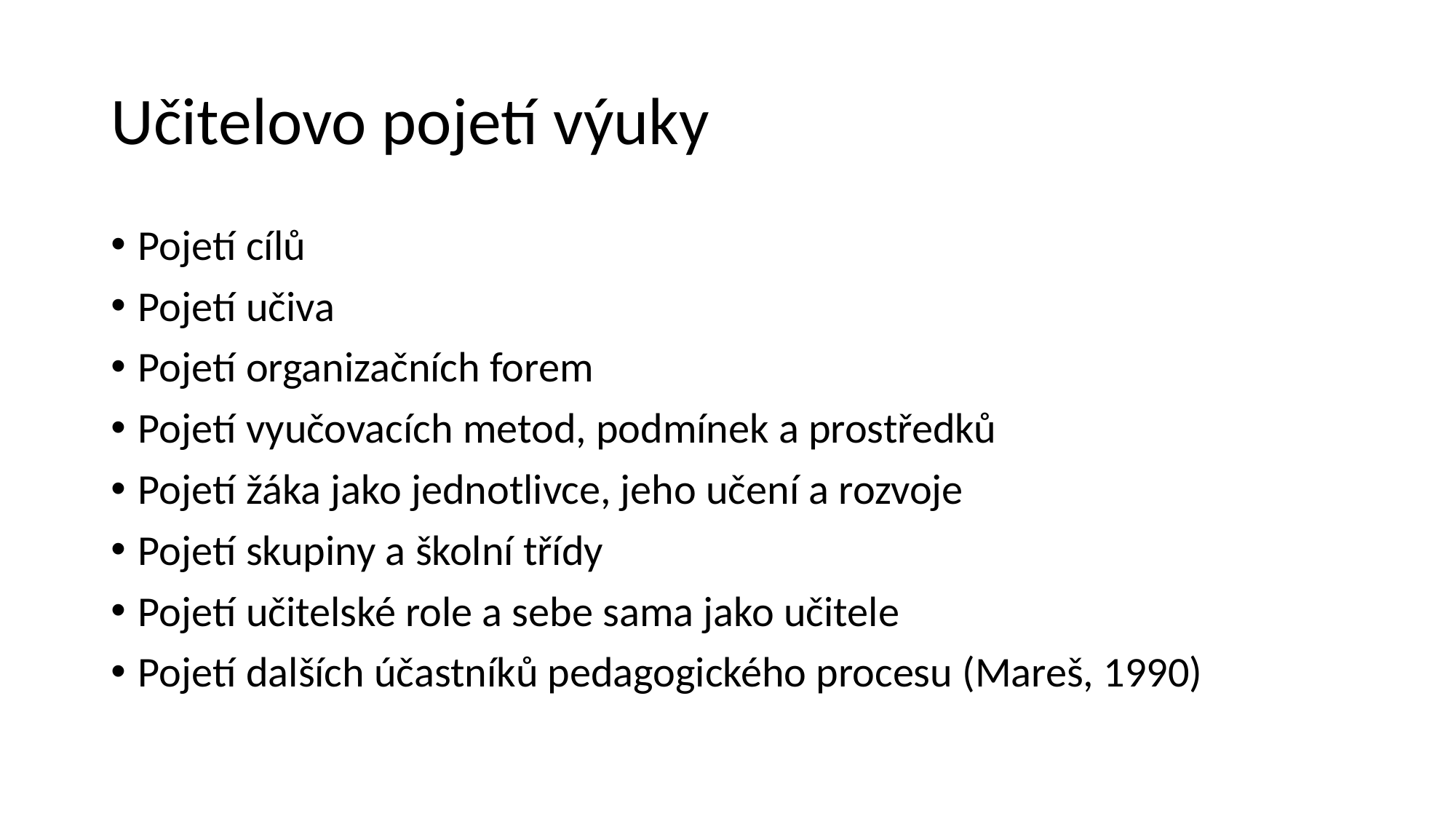

# Učitelovo pojetí výuky
Pojetí cílů
Pojetí učiva
Pojetí organizačních forem
Pojetí vyučovacích metod, podmínek a prostředků
Pojetí žáka jako jednotlivce, jeho učení a rozvoje
Pojetí skupiny a školní třídy
Pojetí učitelské role a sebe sama jako učitele
Pojetí dalších účastníků pedagogického procesu (Mareš, 1990)